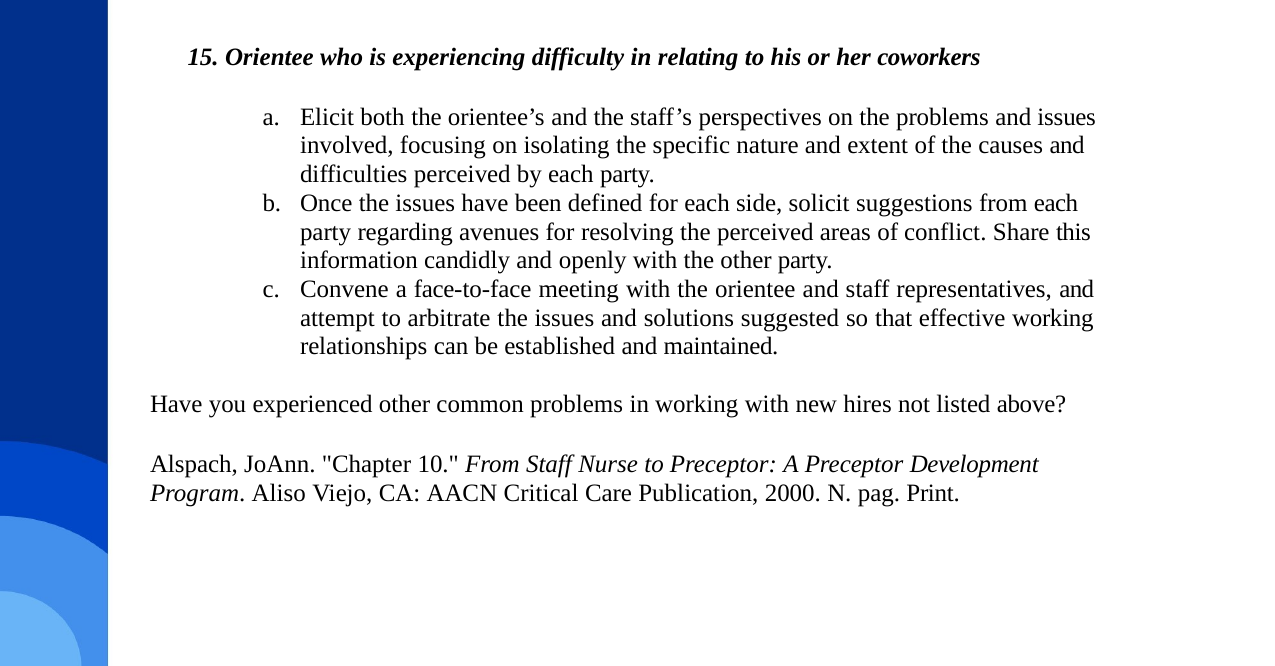

Orientee who is experiencing difficulty in relating to his or her coworkers

Elicit both the orientee’s and the staff’s perspectives on the problems and issues involved, focusing on isolating the specific nature and extent of the causes and difficulties perceived by each party.
Once the issues have been defined for each side, solicit suggestions from each party regarding avenues for resolving the perceived areas of conflict. Share this information candidly and openly with the other party.
Convene a face-to-face meeting with the orientee and staff representatives, and attempt to arbitrate the issues and solutions suggested so that effective working relationships can be established and maintained.

Have you experienced other common problems in working with new hires not listed above?

Alspach, JoAnn. "Chapter 10." From Staff Nurse to Preceptor: A Preceptor Development Program. Aliso Viejo, CA: AACN Critical Care Publication, 2000. N. pag. Print.